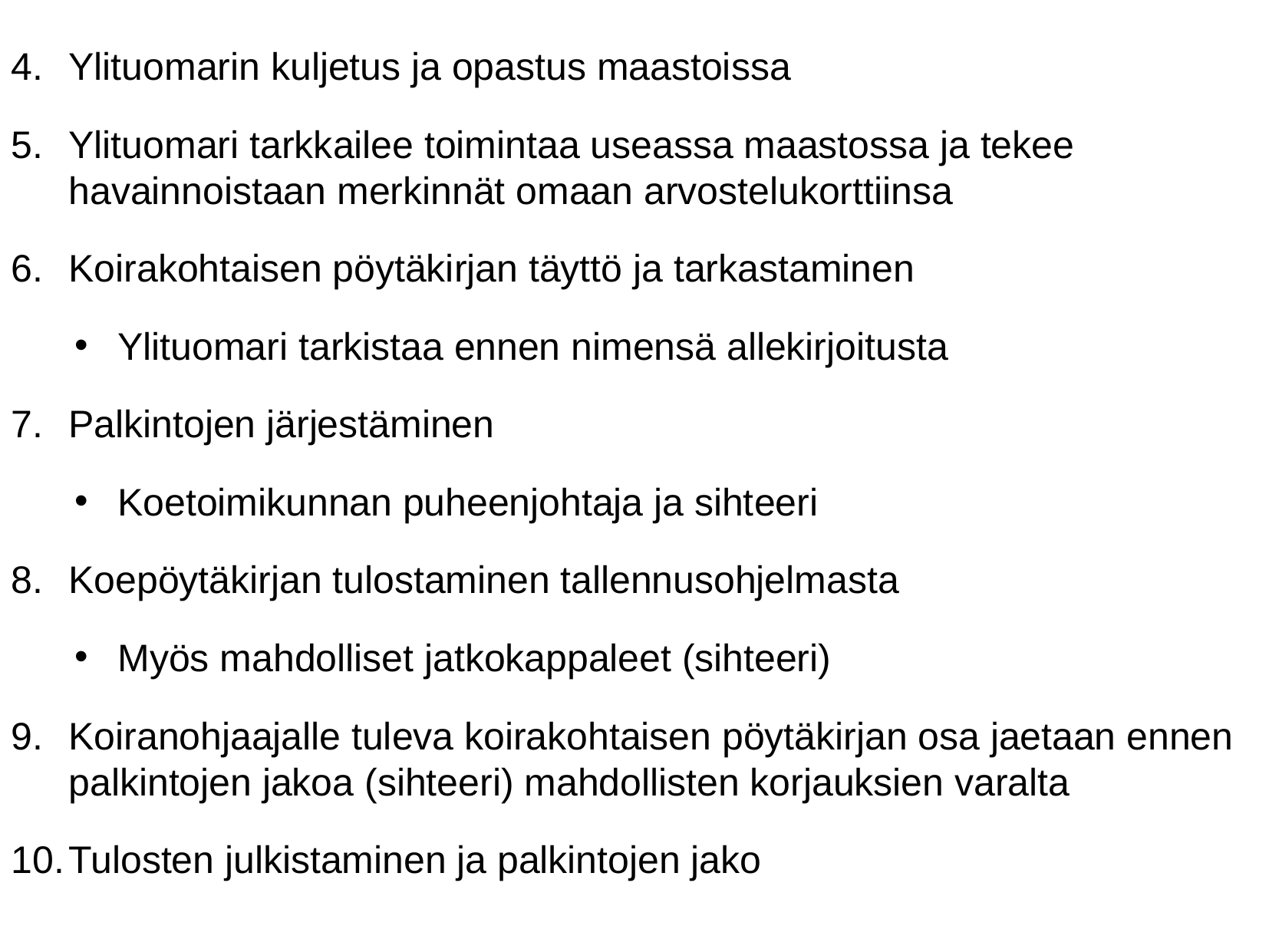

Ylituomarin kuljetus ja opastus maastoissa
Ylituomari tarkkailee toimintaa useassa maastossa ja tekee havainnoistaan merkinnät omaan arvostelukorttiinsa
Koirakohtaisen pöytäkirjan täyttö ja tarkastaminen
Ylituomari tarkistaa ennen nimensä allekirjoitusta
Palkintojen järjestäminen
Koetoimikunnan puheenjohtaja ja sihteeri
Koepöytäkirjan tulostaminen tallennusohjelmasta
Myös mahdolliset jatkokappaleet (sihteeri)
Koiranohjaajalle tuleva koirakohtaisen pöytäkirjan osa jaetaan ennen palkintojen jakoa (sihteeri) mahdollisten korjauksien varalta
Tulosten julkistaminen ja palkintojen jako